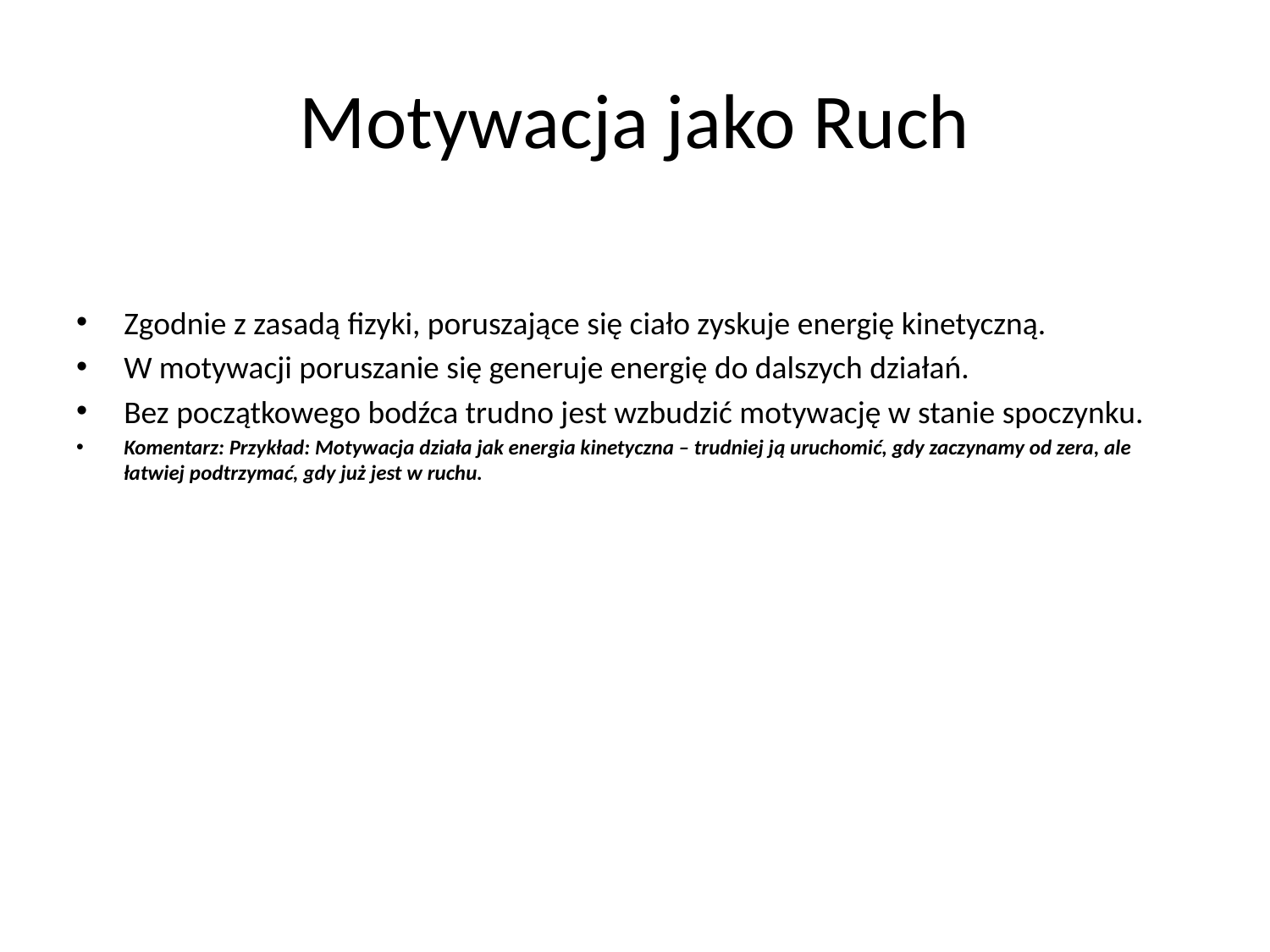

# Motywacja jako Ruch

Zgodnie z zasadą fizyki, poruszające się ciało zyskuje energię kinetyczną.
W motywacji poruszanie się generuje energię do dalszych działań.
Bez początkowego bodźca trudno jest wzbudzić motywację w stanie spoczynku.
Komentarz: Przykład: Motywacja działa jak energia kinetyczna – trudniej ją uruchomić, gdy zaczynamy od zera, ale łatwiej podtrzymać, gdy już jest w ruchu.